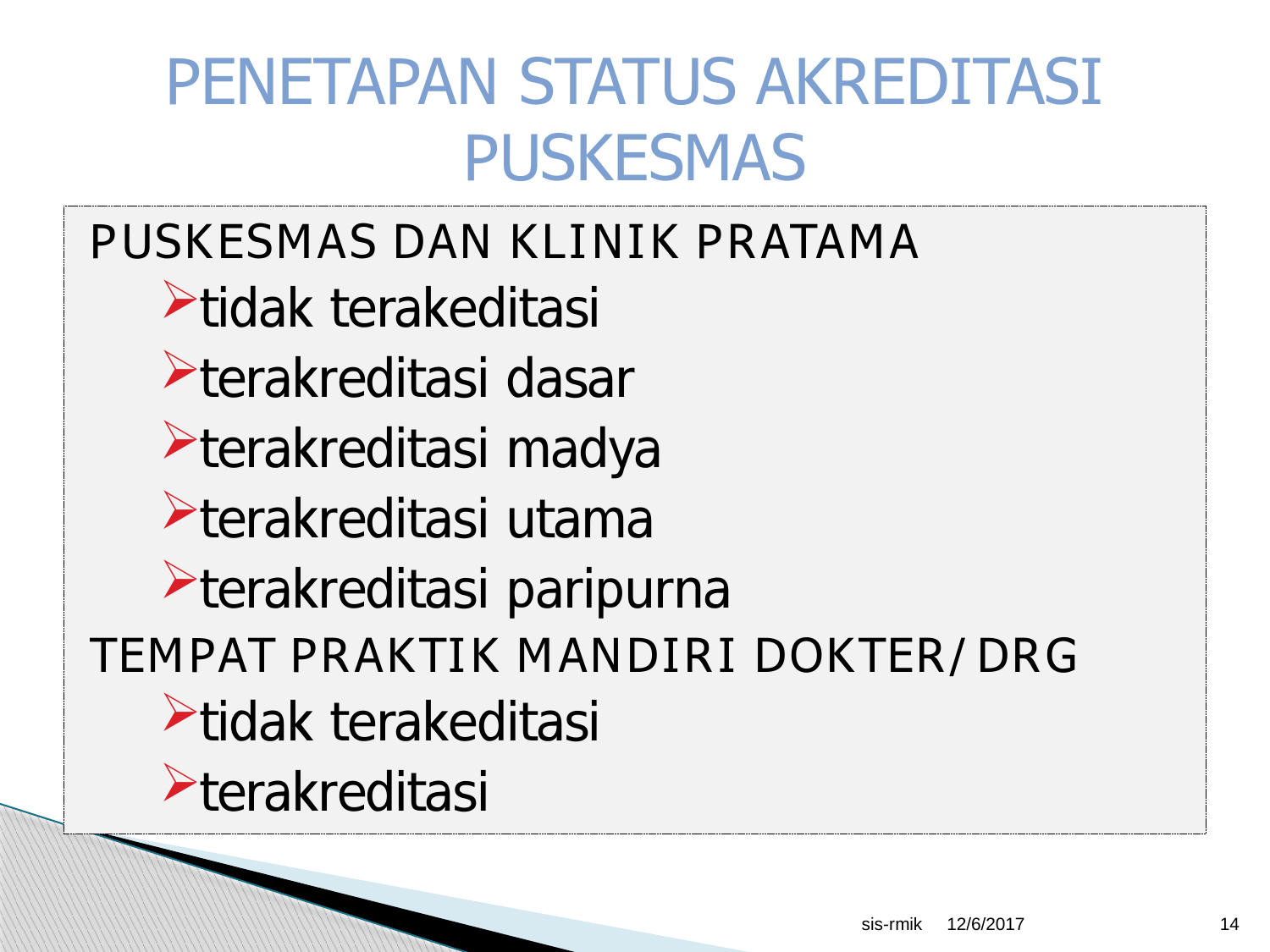

# Penetapan status akreditasi puskesmas
PUSKESMAS DAN KLINIK PRATAMA
tidak terakeditasi
terakreditasi dasar
terakreditasi madya
terakreditasi utama
terakreditasi paripurna
TEMPAT PRAKTIK MANDIRI DOKTER/DRG
tidak terakeditasi
terakreditasi

sis-rmik
12/6/2017
14